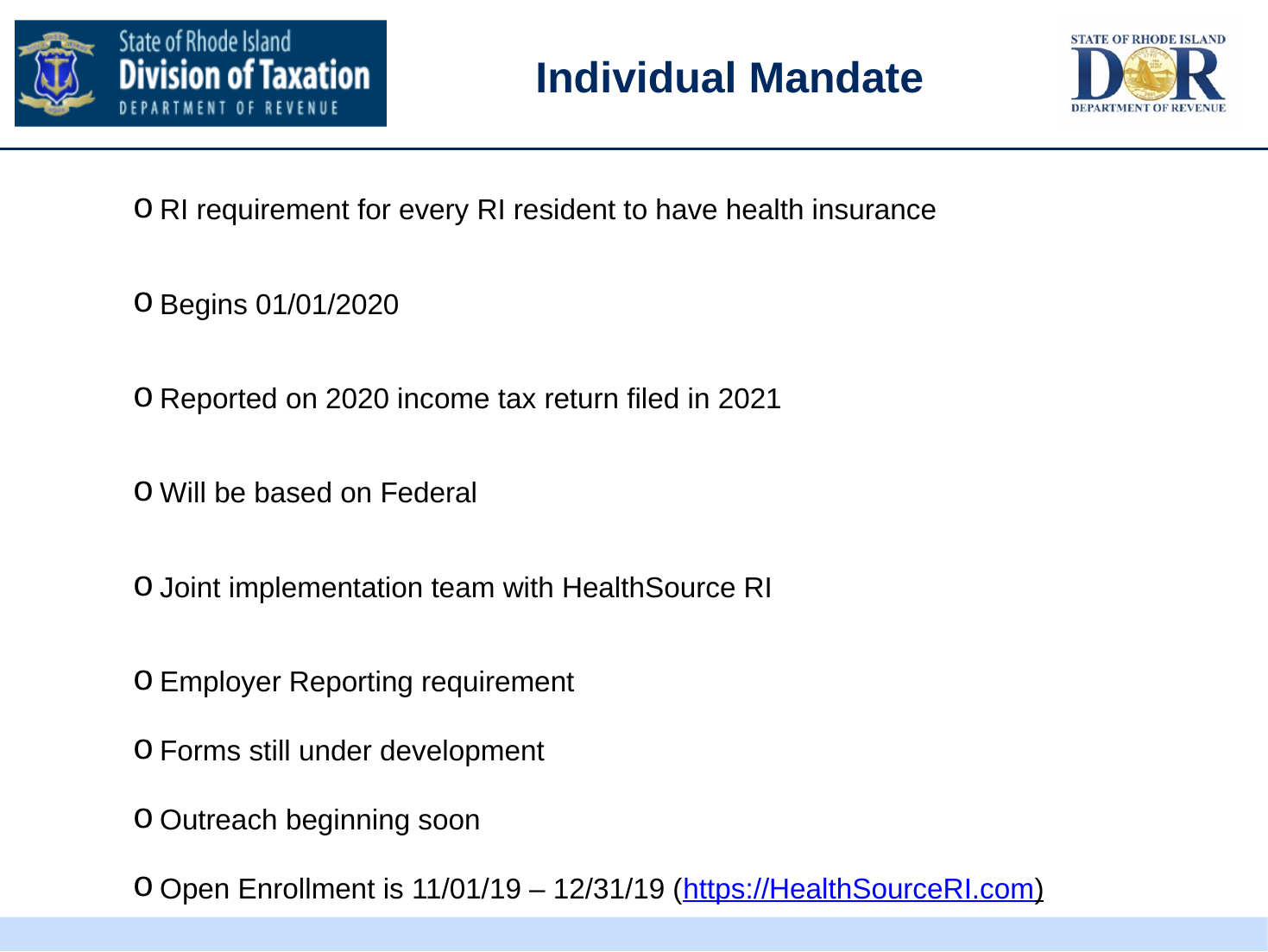

#
Individual Mandate
RI requirement for every RI resident to have health insurance

Begins 01/01/2020

Reported on 2020 income tax return filed in 2021

Will be based on Federal

Joint implementation team with HealthSource RI

Employer Reporting requirement

Forms still under development

Outreach beginning soon

Open Enrollment is 11/01/19 – 12/31/19 (https://HealthSourceRI.com)

http://www.tax.ri.gov/healthcoveragemandate/index.php